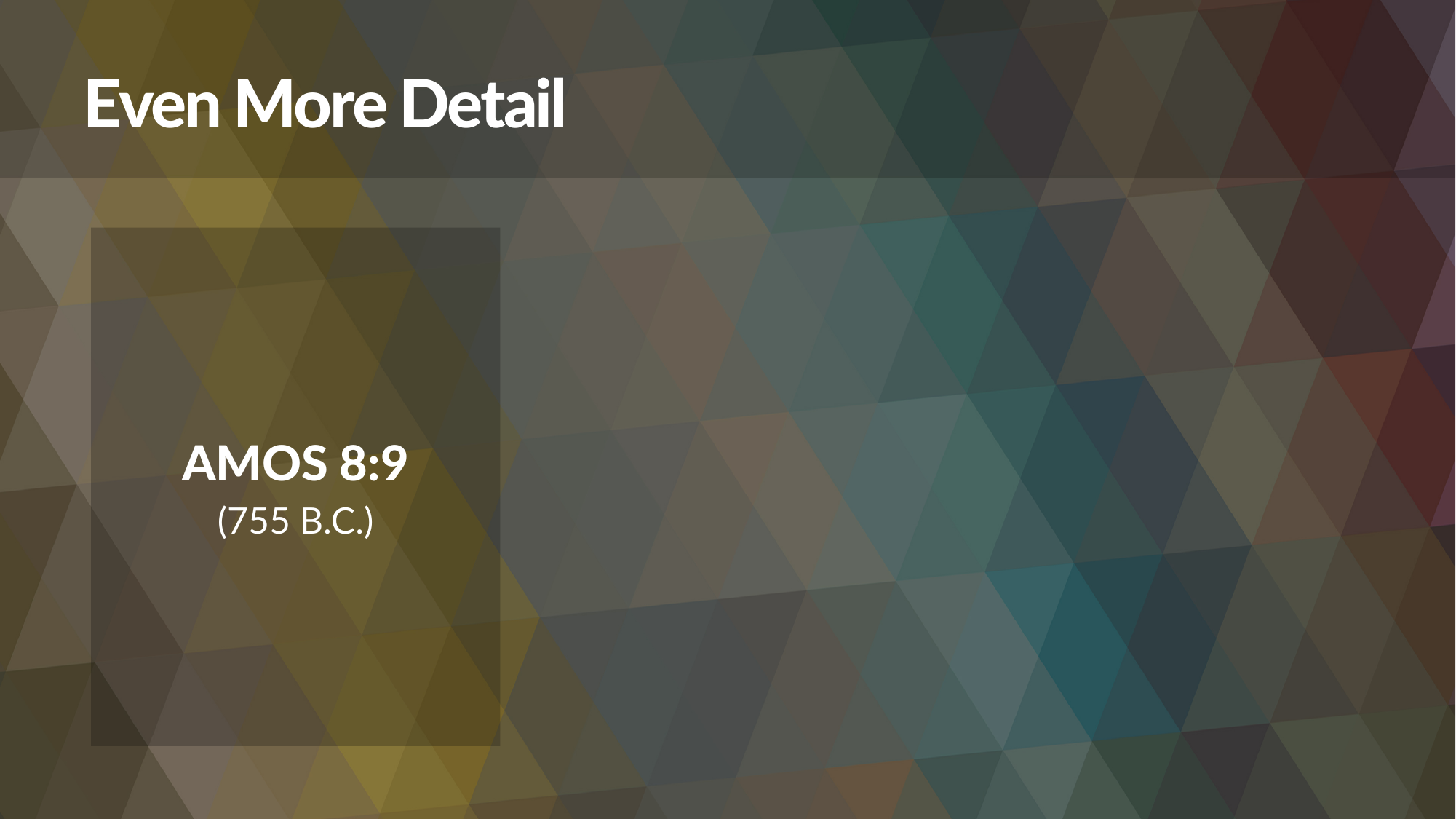

# Even More Detail
AMOS 8:9
(755 B.C.)